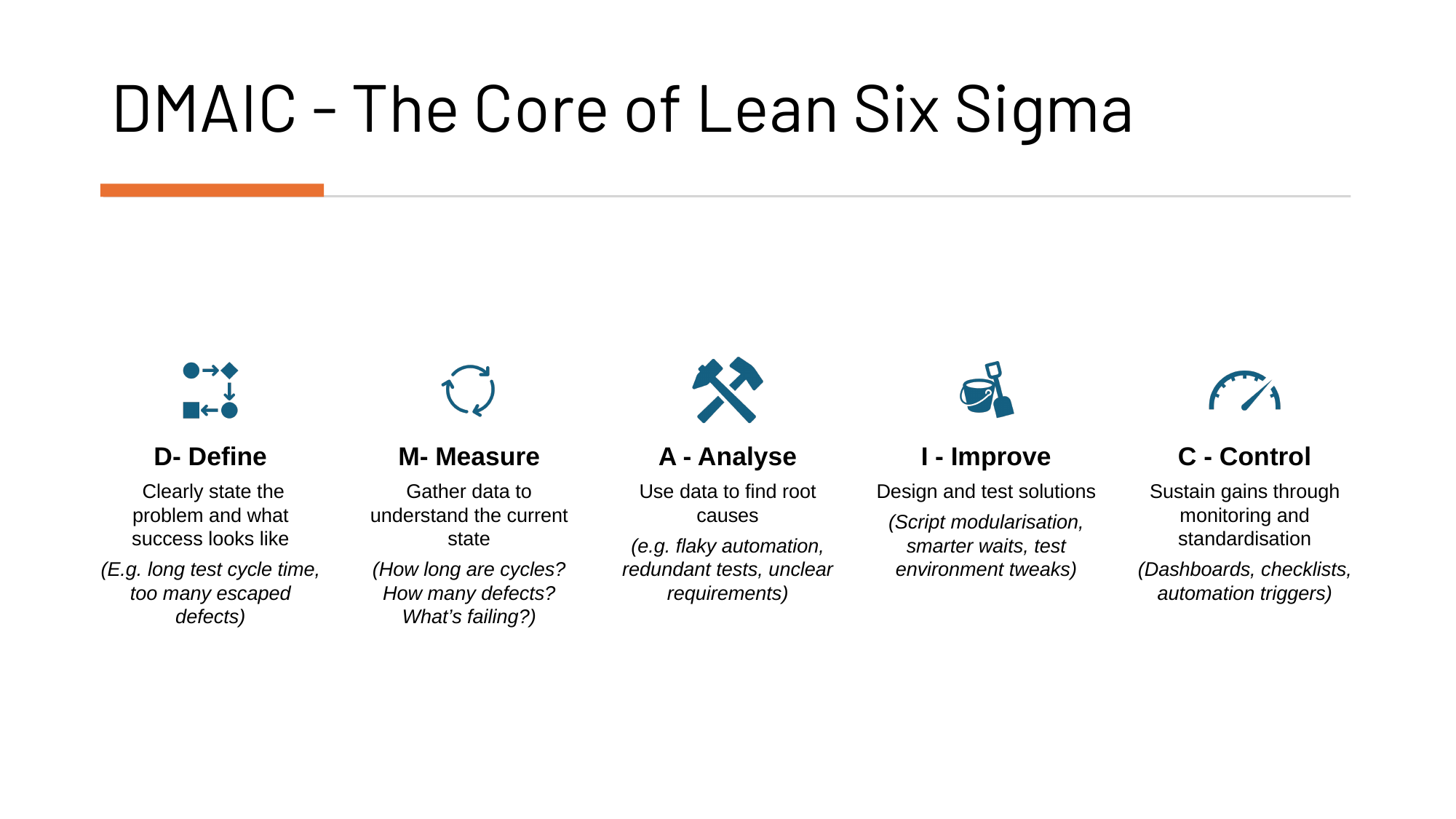

# DMAIC - The Core of Lean Six Sigma

D- Define
 Clearly state the problem and what success looks like
(E.g. long test cycle time, too many escaped defects)
M- Measure
Gather data to understand the current state
(How long are cycles? How many defects? What’s failing?)
A - Analyse
Use data to find root causes
(e.g. flaky automation, redundant tests, unclear requirements)
I - Improve
Design and test solutions
(Script modularisation, smarter waits, test environment tweaks)
C - Control
Sustain gains through monitoring and standardisation
(Dashboards, checklists, automation triggers)